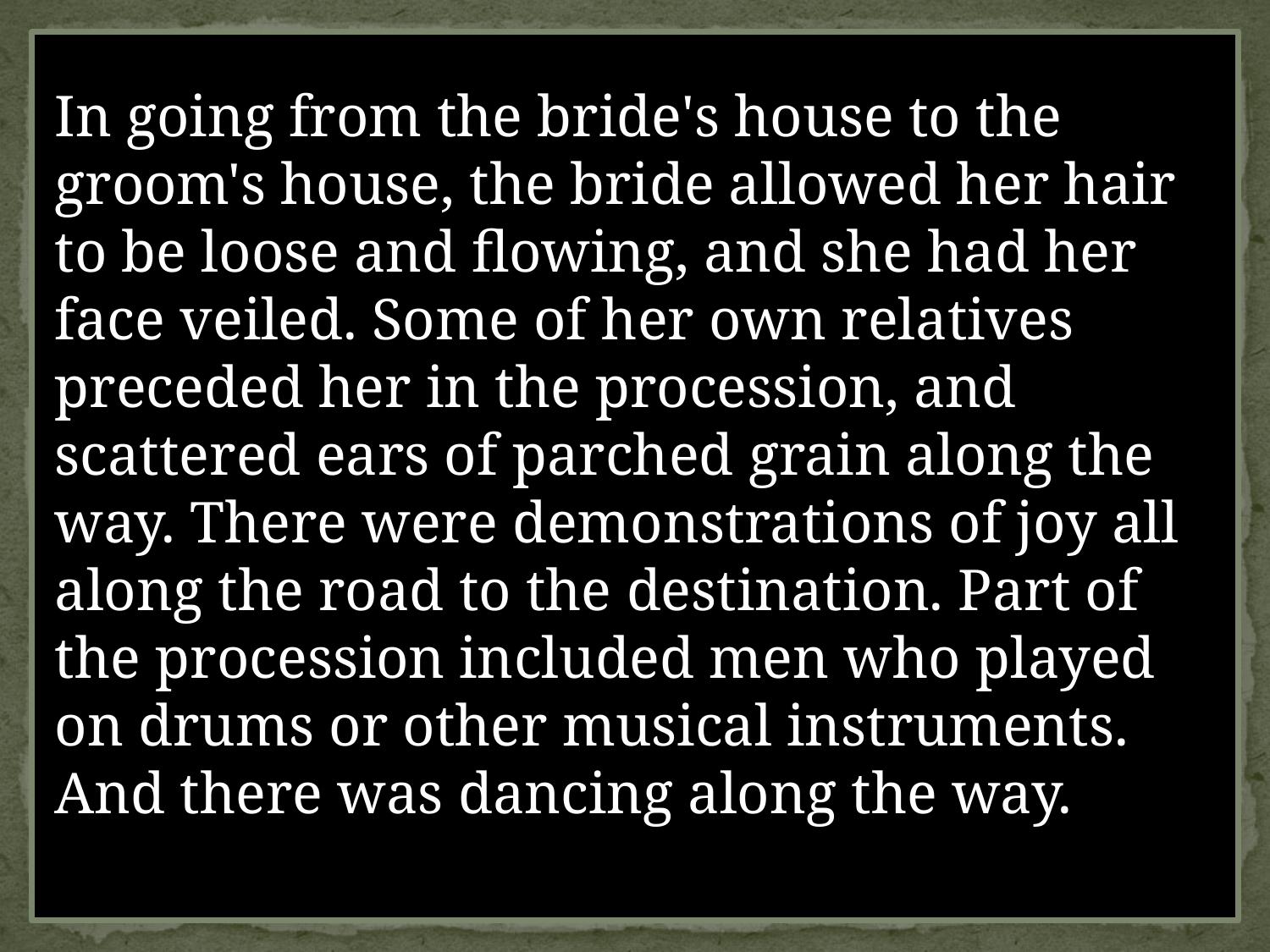

In going from the bride's house to the groom's house, the bride allowed her hair to be loose and flowing, and she had her face veiled. Some of her own relatives preceded her in the procession, and scattered ears of parched grain along the way. There were demonstrations of joy all along the road to the destination. Part of the procession included men who played on drums or other musical instruments. And there was dancing along the way.